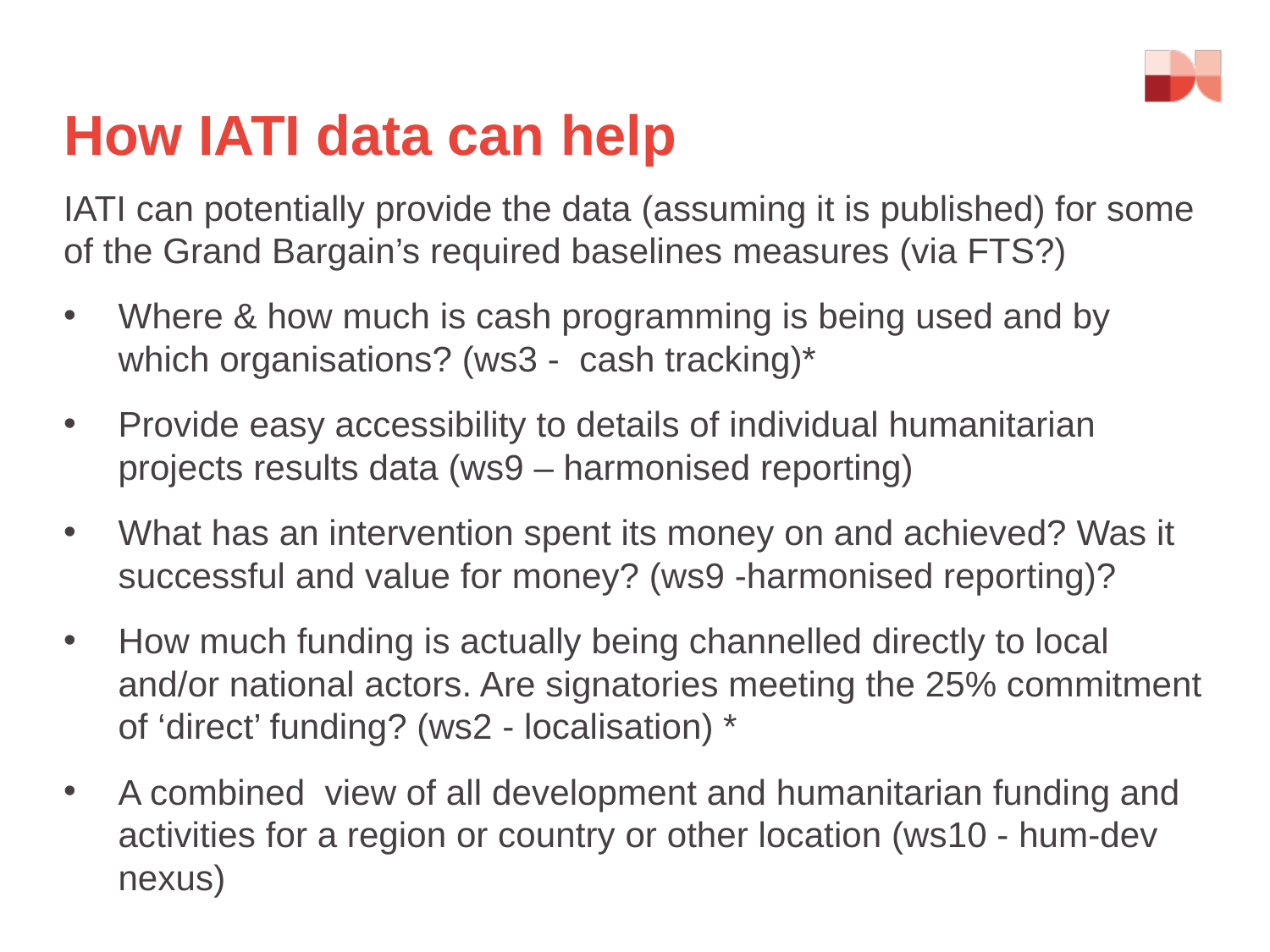

# How IATI data can help
IATI can potentially provide the data (assuming it is published) for some of the Grand Bargain’s required baselines measures (via FTS?)
Where & how much is cash programming is being used and by which organisations? (ws3 -  cash tracking)*
Provide easy accessibility to details of individual humanitarian projects results data (ws9 – harmonised reporting)
What has an intervention spent its money on and achieved? Was it successful and value for money? (ws9 -harmonised reporting)?
How much funding is actually being channelled directly to local and/or national actors. Are signatories meeting the 25% commitment of ‘direct’ funding? (ws2 - localisation) *
A combined  view of all development and humanitarian funding and activities for a region or country or other location (ws10 - hum-dev nexus)